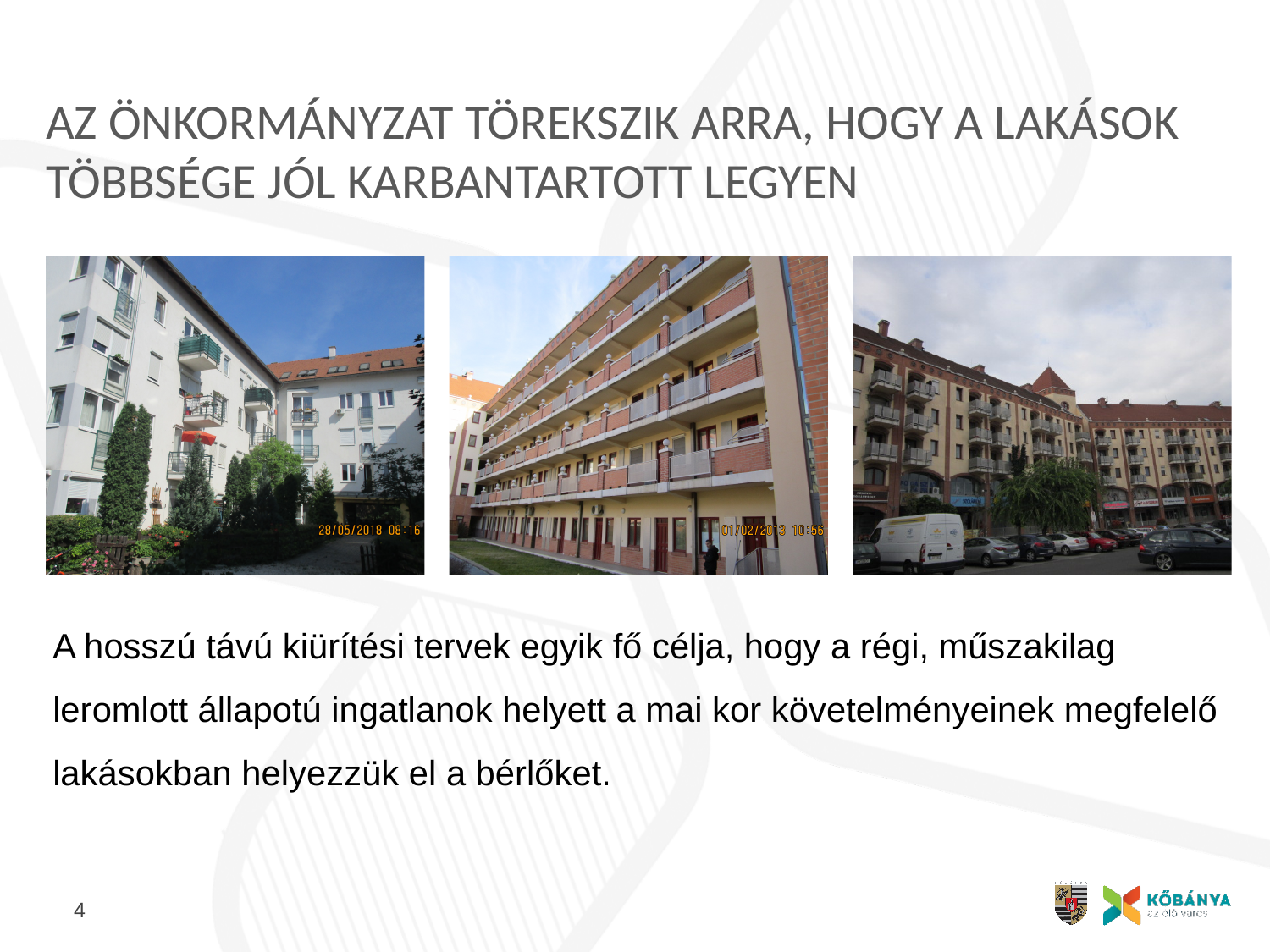

# AZ ÖNKORMÁNYZAT TÖREKSZIK ARRA, HOGY A LAKÁSOK TÖBBSÉGE JÓL KARBANTARTOTT LEGYEN

A hosszú távú kiürítési tervek egyik fő célja, hogy a régi, műszakilag leromlott állapotú ingatlanok helyett a mai kor követelményeinek megfelelő lakásokban helyezzük el a bérlőket.